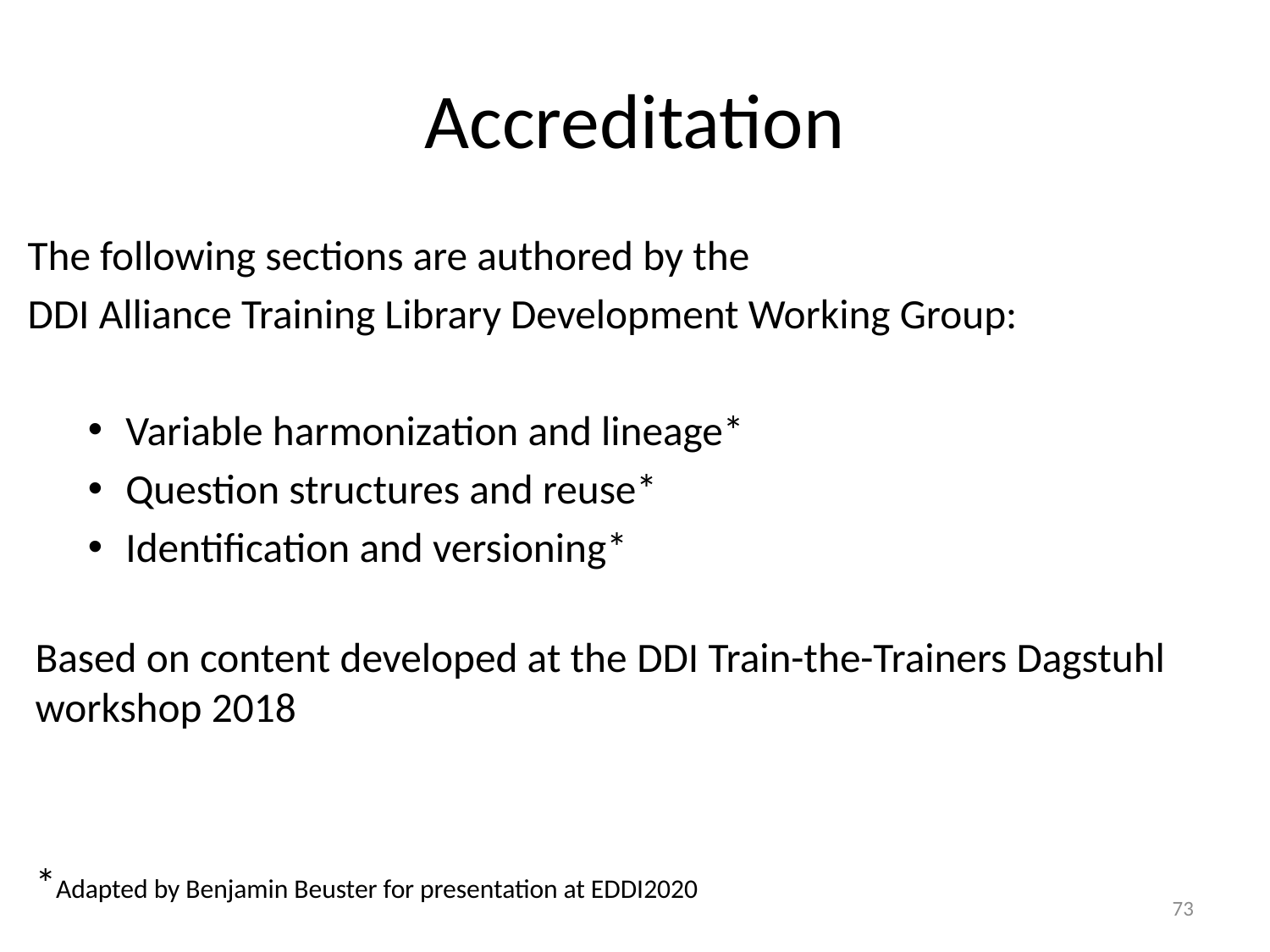

# Accreditation
The following sections are authored by the
DDI Alliance Training Library Development Working Group:

Variable harmonization and lineage*
Question structures and reuse*
Identification and versioning*

Based on content developed at the DDI Train-the-Trainers Dagstuhl workshop 2018

*Adapted by Benjamin Beuster for presentation at EDDI2020

73